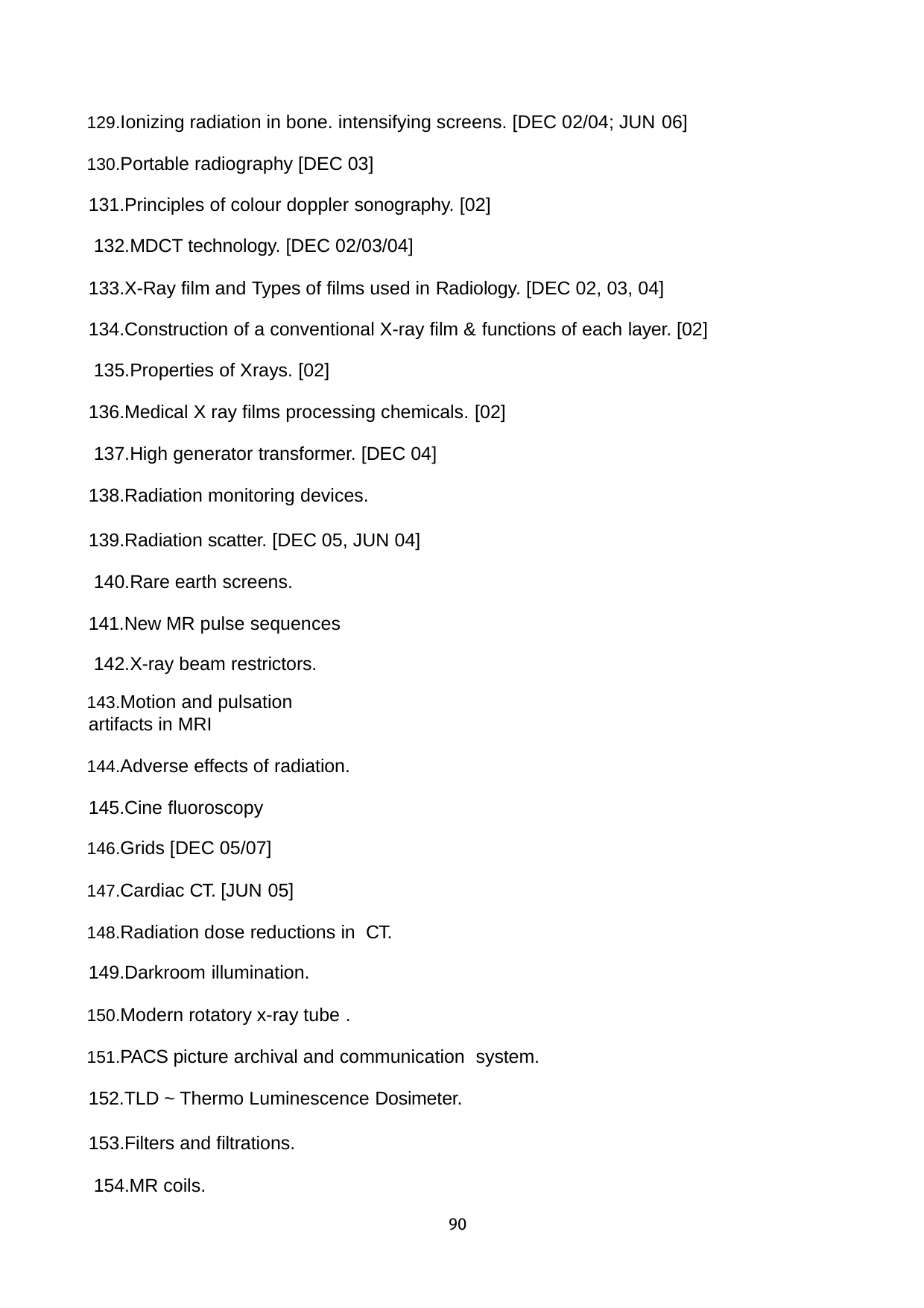

Ionizing radiation in bone. intensifying screens. [DEC 02/04; JUN 06]
Portable radiography [DEC 03]  131.Principles of colour doppler sonography. [02]  132.MDCT technology. [DEC 02/03/04]
133.X-Ray film and Types of films used in Radiology. [DEC 02, 03, 04]  134.Construction of a conventional X-ray film & functions of each layer. [02]  135.Properties of Xrays. [02]
136.Medical X ray films processing chemicals. [02]  137.High generator transformer. [DEC 04]  138.Radiation monitoring devices.
139.Radiation scatter. [DEC 05, JUN 04]  140.Rare earth screens.
141.New MR pulse sequences  142.X-ray beam restrictors.
Motion and pulsation artifacts in MRI
Adverse effects of radiation.  145.Cine fluoroscopy
Grids [DEC 05/07]

Cardiac CT. [JUN 05]
Radiation dose reductions in  CT. 149.Darkroom illumination.

Modern rotatory x-ray tube .
PACS picture archival and communication  system. 152.TLD ~ Thermo Luminescence Dosimeter.
153.Filters and filtrations.  154.MR coils.
90